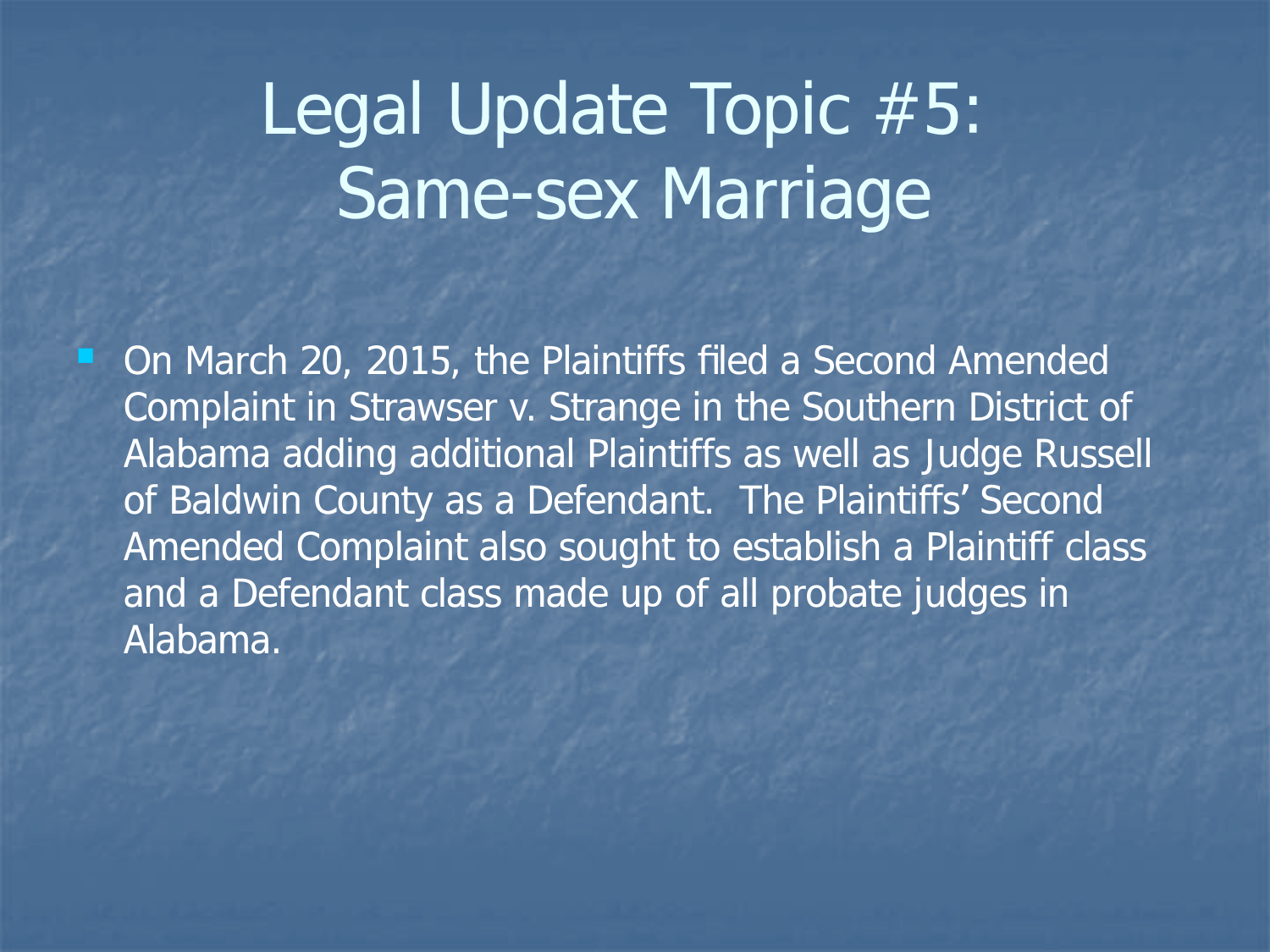

# Legal Update Topic #5: Same-sex Marriage

On March 20, 2015, the Plaintiffs filed a Second Amended Complaint in Strawser v. Strange in the Southern District of Alabama adding additional Plaintiffs as well as Judge Russell of Baldwin County as a Defendant.  The Plaintiffs’ Second Amended Complaint also sought to establish a Plaintiff class and a Defendant class made up of all probate judges in Alabama.